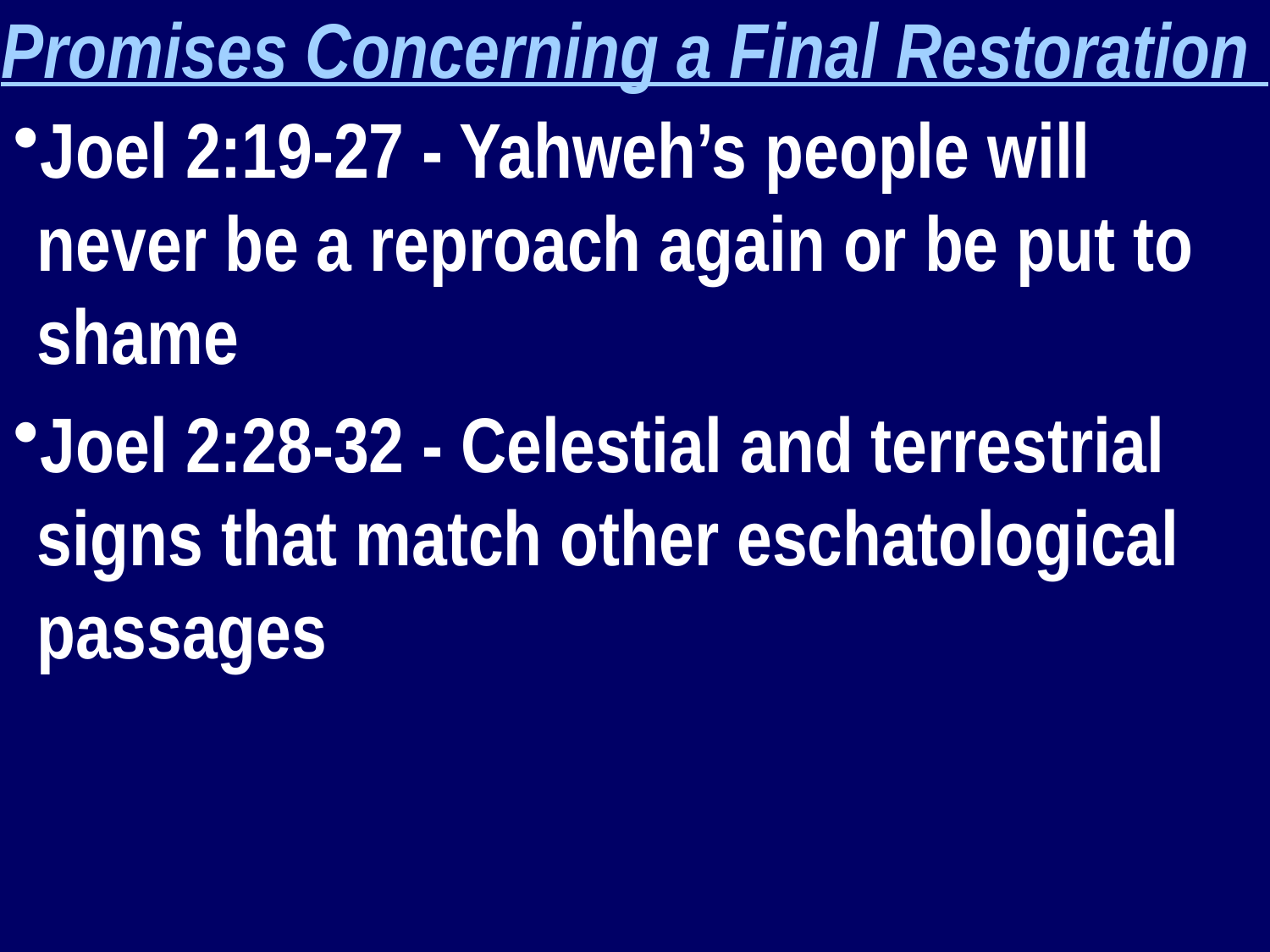

Promises Concerning a Final Restoration
Joel 2:19-27 - Yahweh’s people will never be a reproach again or be put to shame
Joel 2:28-32 - Celestial and terrestrial signs that match other eschatological passages